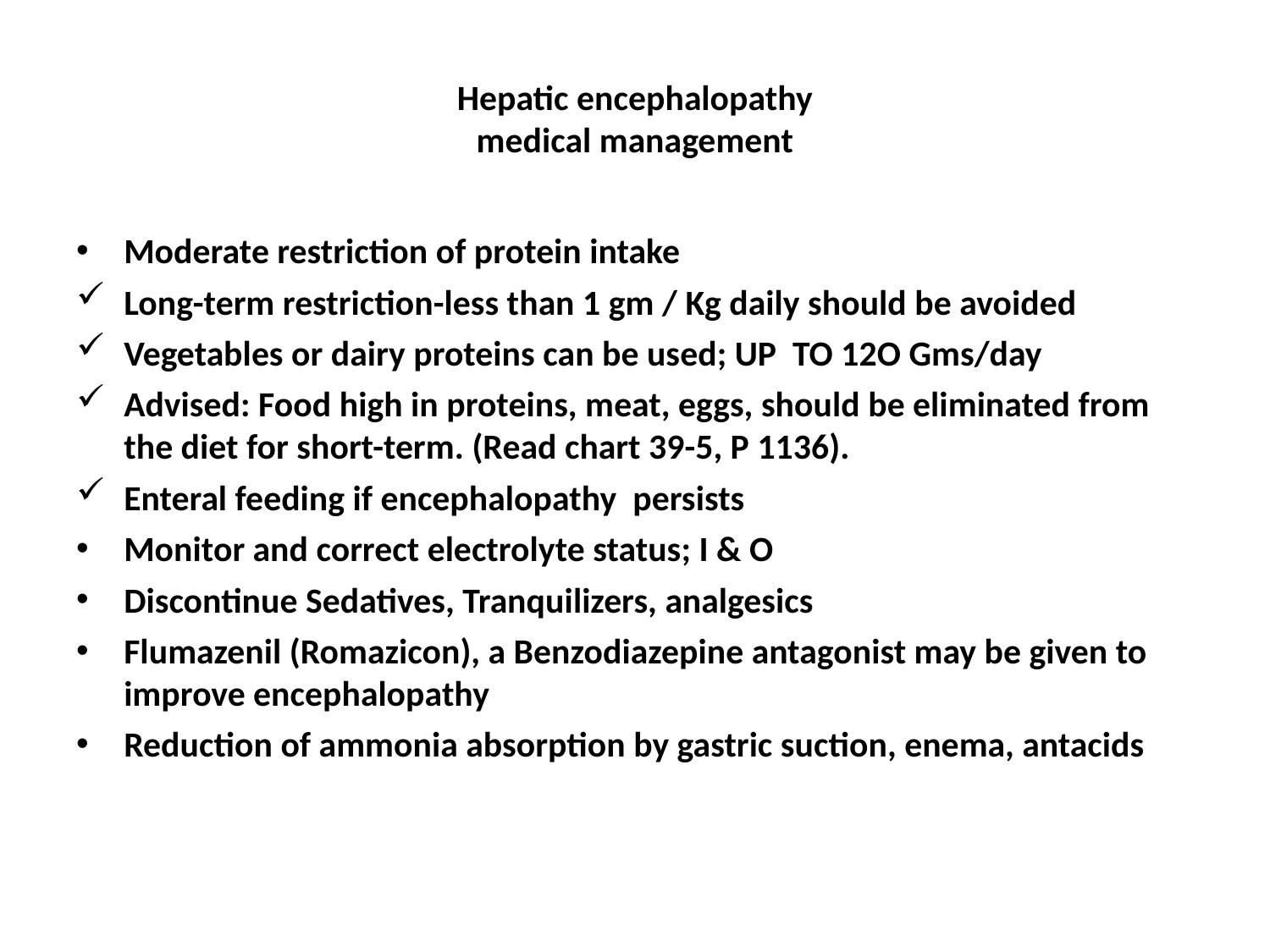

# Hepatic encephalopathy medical management
Moderate restriction of protein intake
Long-term restriction-less than 1 gm / Kg daily should be avoided
Vegetables or dairy proteins can be used; UP  TO 12O Gms/day
Advised: Food high in proteins, meat, eggs, should be eliminated from the diet for short-term. (Read chart 39-5, P 1136).
Enteral feeding if encephalopathy  persists
Monitor and correct electrolyte status; I & O
Discontinue Sedatives, Tranquilizers, analgesics
Flumazenil (Romazicon), a Benzodiazepine antagonist may be given to improve encephalopathy
Reduction of ammonia absorption by gastric suction, enema, antacids